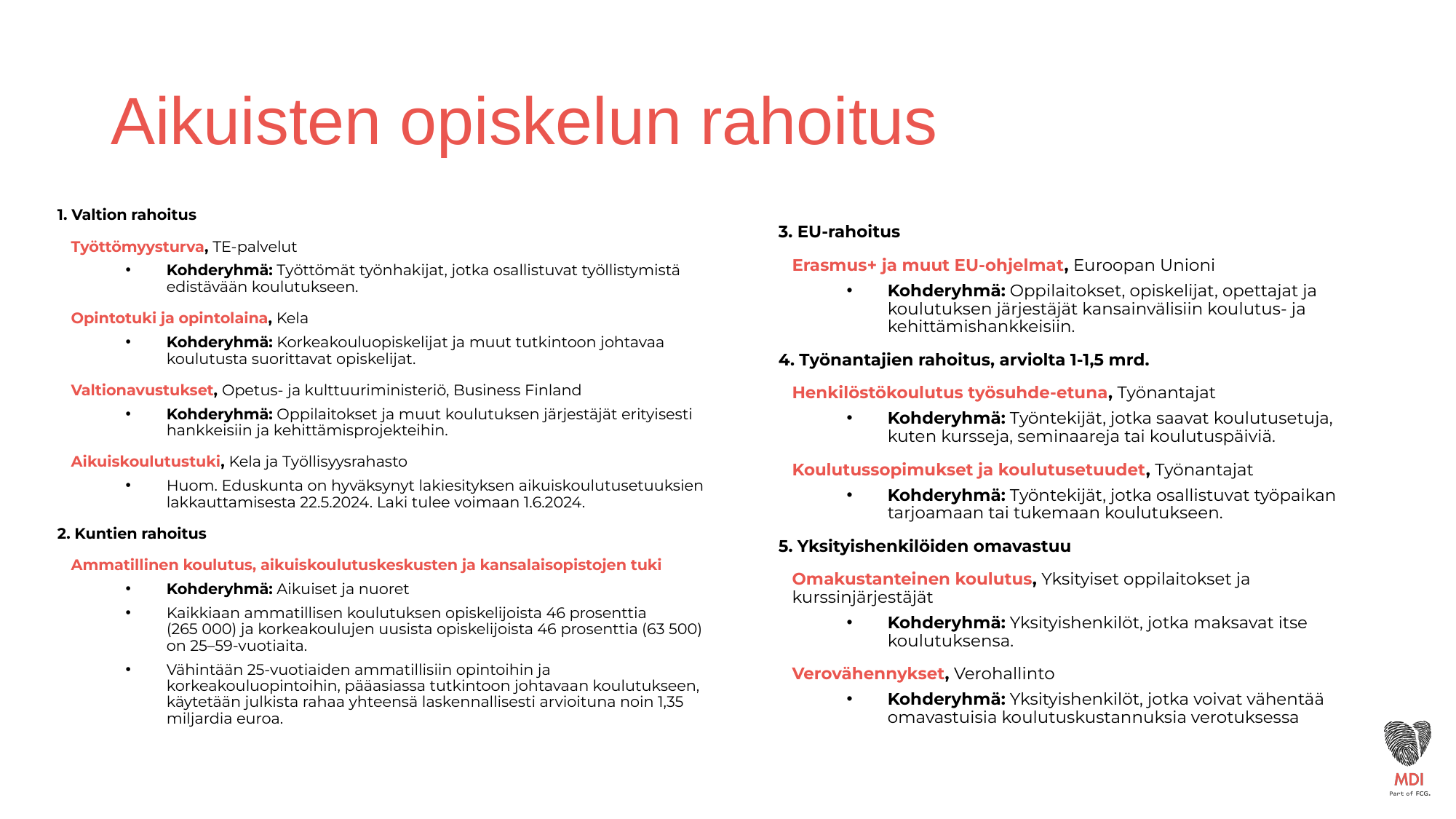

# Aikuisten opiskelun rahoitus
1. Valtion rahoitus
Työttömyysturva, TE-palvelut
Kohderyhmä: Työttömät työnhakijat, jotka osallistuvat työllistymistä edistävään koulutukseen.
Opintotuki ja opintolaina, Kela
Kohderyhmä: Korkeakouluopiskelijat ja muut tutkintoon johtavaa koulutusta suorittavat opiskelijat.
Valtionavustukset, Opetus- ja kulttuuriministeriö, Business Finland
Kohderyhmä: Oppilaitokset ja muut koulutuksen järjestäjät erityisesti hankkeisiin ja kehittämisprojekteihin.
Aikuiskoulutustuki, Kela ja Työllisyysrahasto
Huom. Eduskunta on hyväksynyt lakiesityksen aikuiskoulutusetuuksien lakkauttamisesta 22.5.2024. Laki tulee voimaan 1.6.2024.
2. Kuntien rahoitus
Ammatillinen koulutus, aikuiskoulutuskeskusten ja kansalaisopistojen tuki
Kohderyhmä: Aikuiset ja nuoret
Kaikkiaan ammatillisen koulutuksen opiskelijoista 46 prosenttia
(265 000) ja korkeakoulujen uusista opiskelijoista 46 prosenttia (63 500) on 25–59-vuotiaita.
Vähintään 25-vuotiaiden ammatillisiin opintoihin ja korkeakouluopintoihin, pääasiassa tutkintoon johtavaan koulutukseen, käytetään julkista rahaa yhteensä laskennallisesti arvioituna noin 1,35 miljardia euroa.

3. EU-rahoitus
Erasmus+ ja muut EU-ohjelmat, Euroopan Unioni
Kohderyhmä: Oppilaitokset, opiskelijat, opettajat ja koulutuksen järjestäjät kansainvälisiin koulutus- ja kehittämishankkeisiin.
4. Työnantajien rahoitus, arviolta 1-1,5 mrd.
Henkilöstökoulutus työsuhde-etuna, Työnantajat
Kohderyhmä: Työntekijät, jotka saavat koulutusetuja, kuten kursseja, seminaareja tai koulutuspäiviä.
Koulutussopimukset ja koulutusetuudet, Työnantajat
Kohderyhmä: Työntekijät, jotka osallistuvat työpaikan tarjoamaan tai tukemaan koulutukseen.
5. Yksityishenkilöiden omavastuu
Omakustanteinen koulutus, Yksityiset oppilaitokset ja kurssinjärjestäjät
Kohderyhmä: Yksityishenkilöt, jotka maksavat itse koulutuksensa.
Verovähennykset, Verohallinto
Kohderyhmä: Yksityishenkilöt, jotka voivat vähentää omavastuisia koulutuskustannuksia verotuksessa